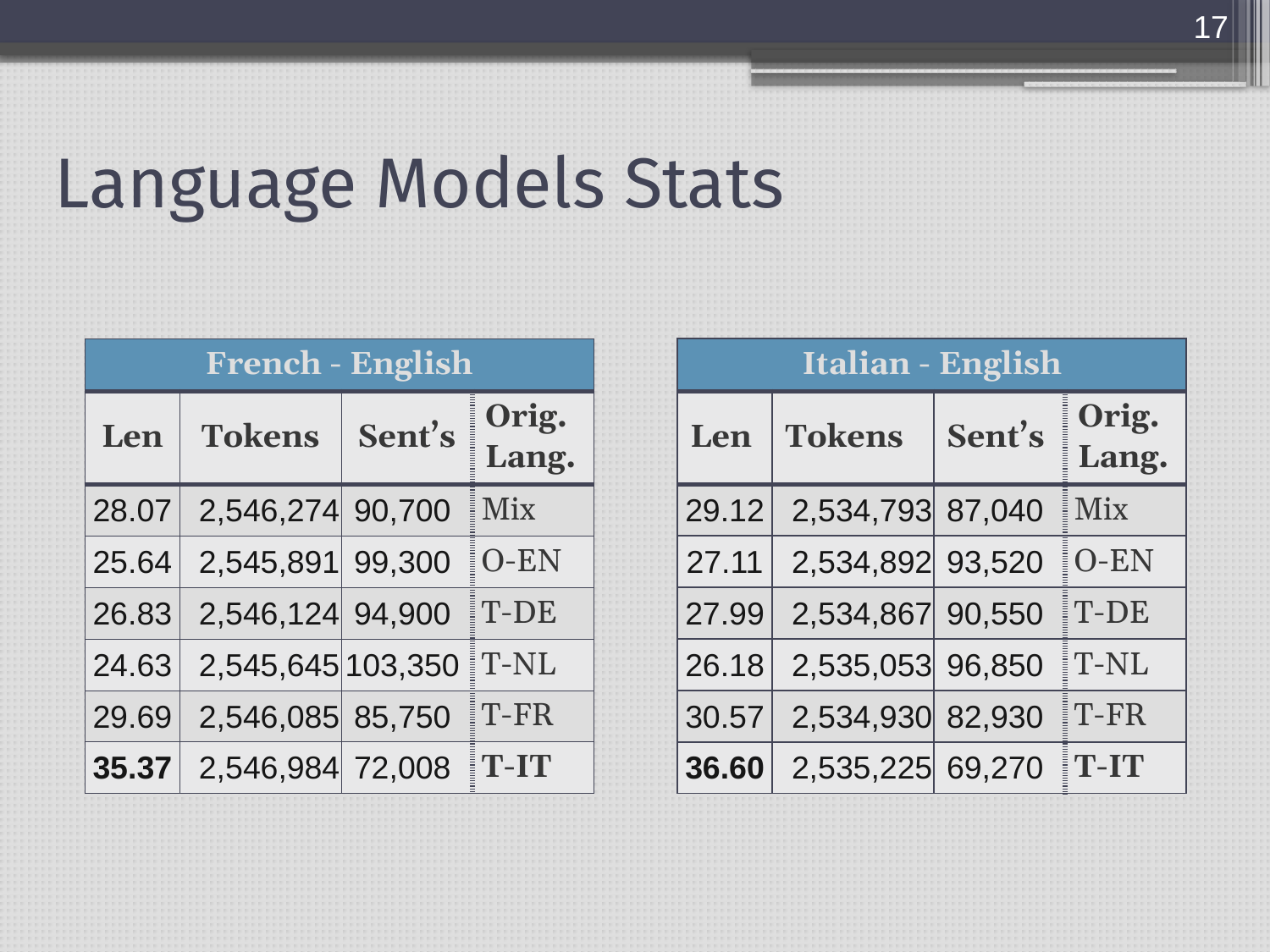

17
# Language Models Stats
| French - English |  |  |  |
| --- | --- | --- | --- |
| Len | Tokens | Sent’s | Orig. Lang. |
| 28.07 | 2,546,274 | 90,700 | Mix |
| 25.64 | 2,545,891 | 99,300 | O-EN |
| 26.83 | 2,546,124 | 94,900 | T-DE |
| 24.63 | 2,545,645 | 103,350 | T-NL |
| 29.69 | 2,546,085 | 85,750 | T-FR |
| 35.37 | 2,546,984 | 72,008 | T-IT |
| Italian - English |  |  |  |
| --- | --- | --- | --- |
| Len | Tokens | Sent’s | Orig. Lang. |
| 29.12 | 2,534,793 | 87,040 | Mix |
| 27.11 | 2,534,892 | 93,520 | O-EN |
| 27.99 | 2,534,867 | 90,550 | T-DE |
| 26.18 | 2,535,053 | 96,850 | T-NL |
| 30.57 | 2,534,930 | 82,930 | T-FR |
| 36.60 | 2,535,225 | 69,270 | T-IT |